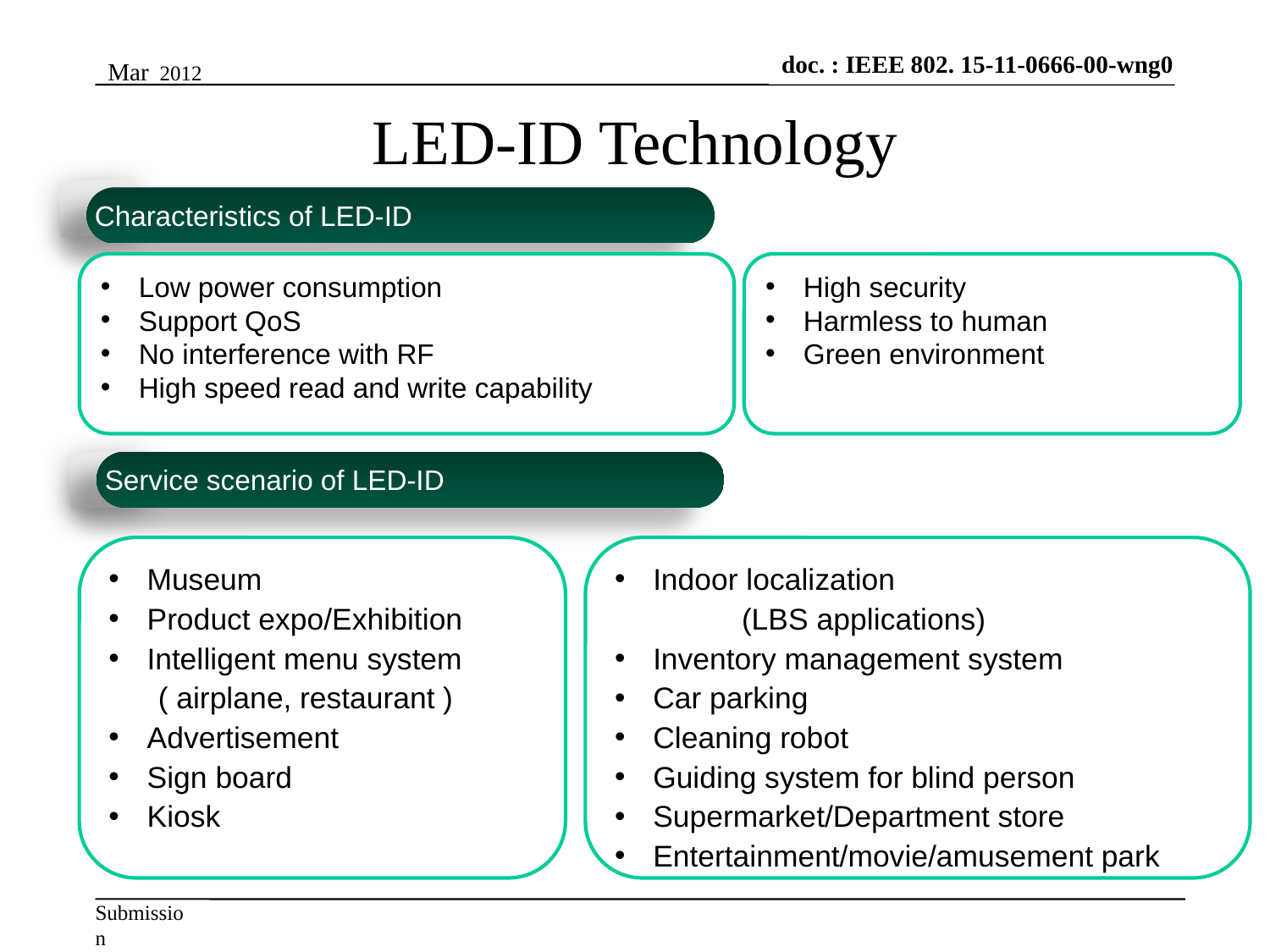

Mar  2012

LED-ID Technology

Characteristics of LED-ID

 Low power consumption
 Support QoS
 No interference with RF
 High speed read and write capability

 High security
 Harmless to human
 Green environment

Service scenario of LED-ID

 Museum
 Product expo/Exhibition
 Intelligent menu system
      ( airplane, restaurant )
 Advertisement
 Sign board
 Kiosk

 Indoor localization
	(LBS applications)
 Inventory management system
 Car parking
 Cleaning robot
 Guiding system for blind person
 Supermarket/Department store
 Entertainment/movie/amusement park